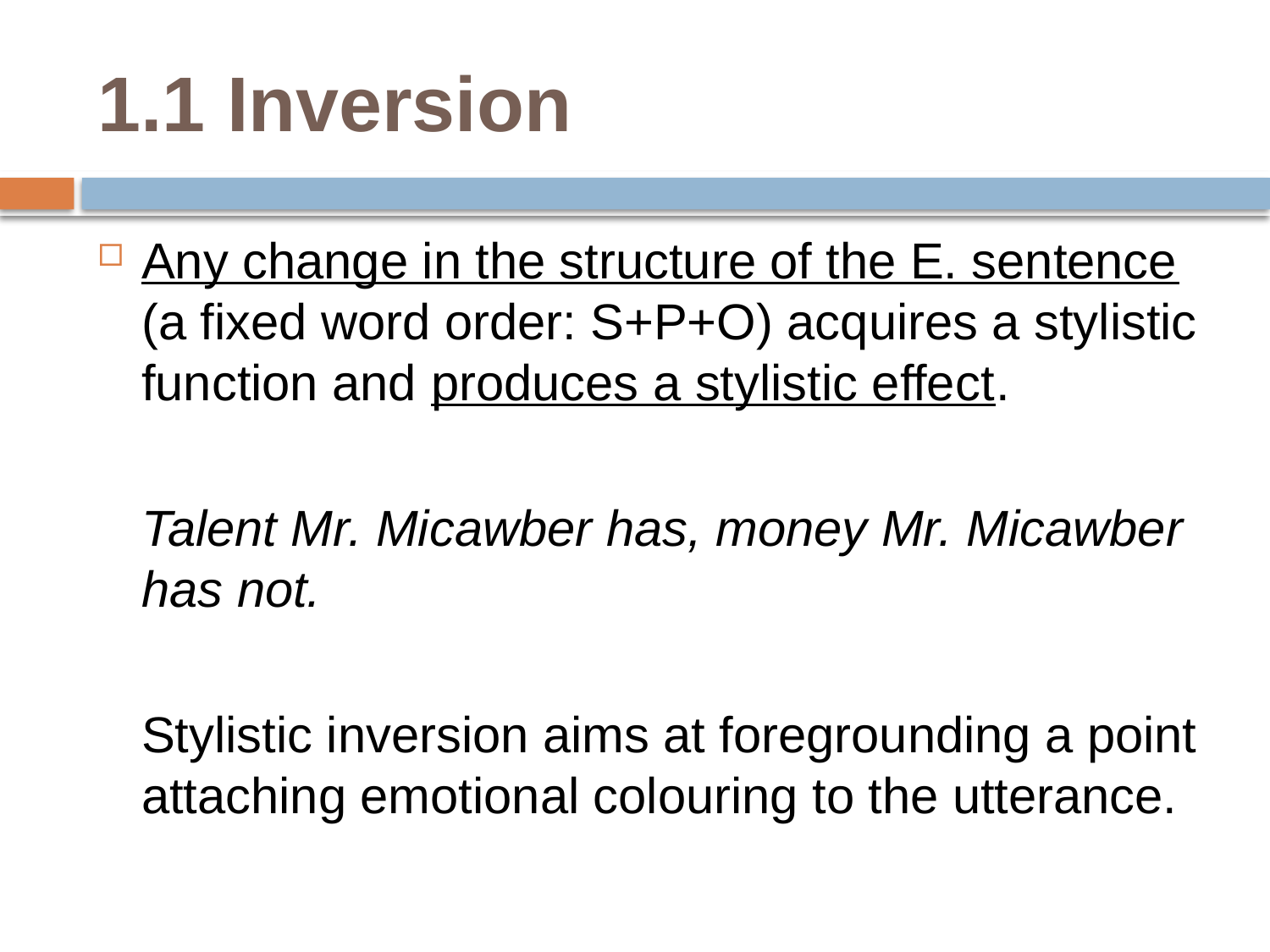

# 1.1 Inversion
Any change in the structure of the E. sentence (a fixed word order: S+P+O) acquires a stylistic function and produces a stylistic effect.

	Talent Mr. Micawber has, money Mr. Micawber has not.

	Stylistic inversion aims at foregrounding a point attaching emotional colouring to the utterance.